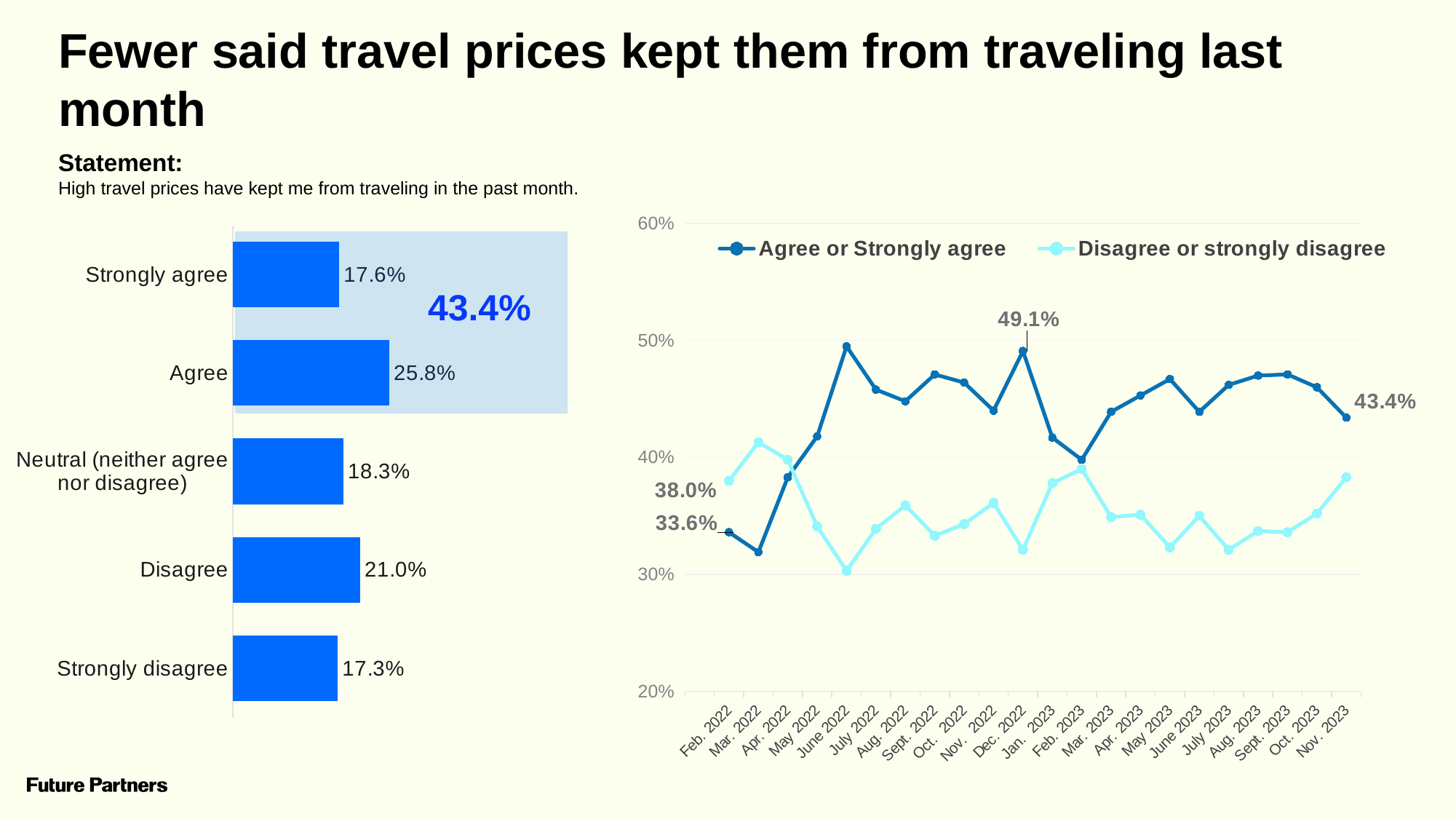

Fewer said travel prices kept them from traveling last month
Statement:
High travel prices have kept me from traveling in the past month.

### Chart

| Category | Agree or Strongly agree | Disagree or strongly disagree |
|---|---|---|
|  | None | None |
| Feb. 2022 | 0.336 | 0.38 |
| Mar. 2022 | 0.319 | 0.413 |
| Apr. 2022 | 0.383 | 0.398 |
| May 2022 | 0.418 | 0.341 |
| June 2022 | 0.495 | 0.303 |
| July 2022 | 0.458 | 0.339 |
| Aug. 2022 | 0.448 | 0.359 |
| Sept. 2022 | 0.471 | 0.333 |
| Oct.  2022 | 0.464 | 0.343 |
| Nov.  2022 | 0.44 | 0.361 |
| Dec. 2022 | 0.491 | 0.321 |
| Jan.  2023 | 0.417 | 0.378 |
| Feb. 2023 | 0.398 | 0.39 |
| Mar. 2023 | 0.439 | 0.349 |
| Apr. 2023 | 0.453 | 0.351 |
| May 2023 | 0.467 | 0.323 |
| June 2023 | 0.439 | 0.35 |
| July 2023 | 0.462 | 0.321 |
| Aug. 2023 | 0.47 | 0.337 |
| Sept. 2023 | 0.471 | 0.336 |
| Oct. 2023 | 0.46 | 0.352 |
| Nov. 2023 | 0.434 | 0.383 |

### Chart

| Category | Series 1 |
|---|---|
| Strongly disagree | 0.1732985474927 |
| Disagree | 0.2101408881895 |
| Neutral (neither agree nor disagree) | 0.1827505051469 |
| Agree | 0.2582095051043 |
| Strongly agree | 0.1756005540667 |
43.4%